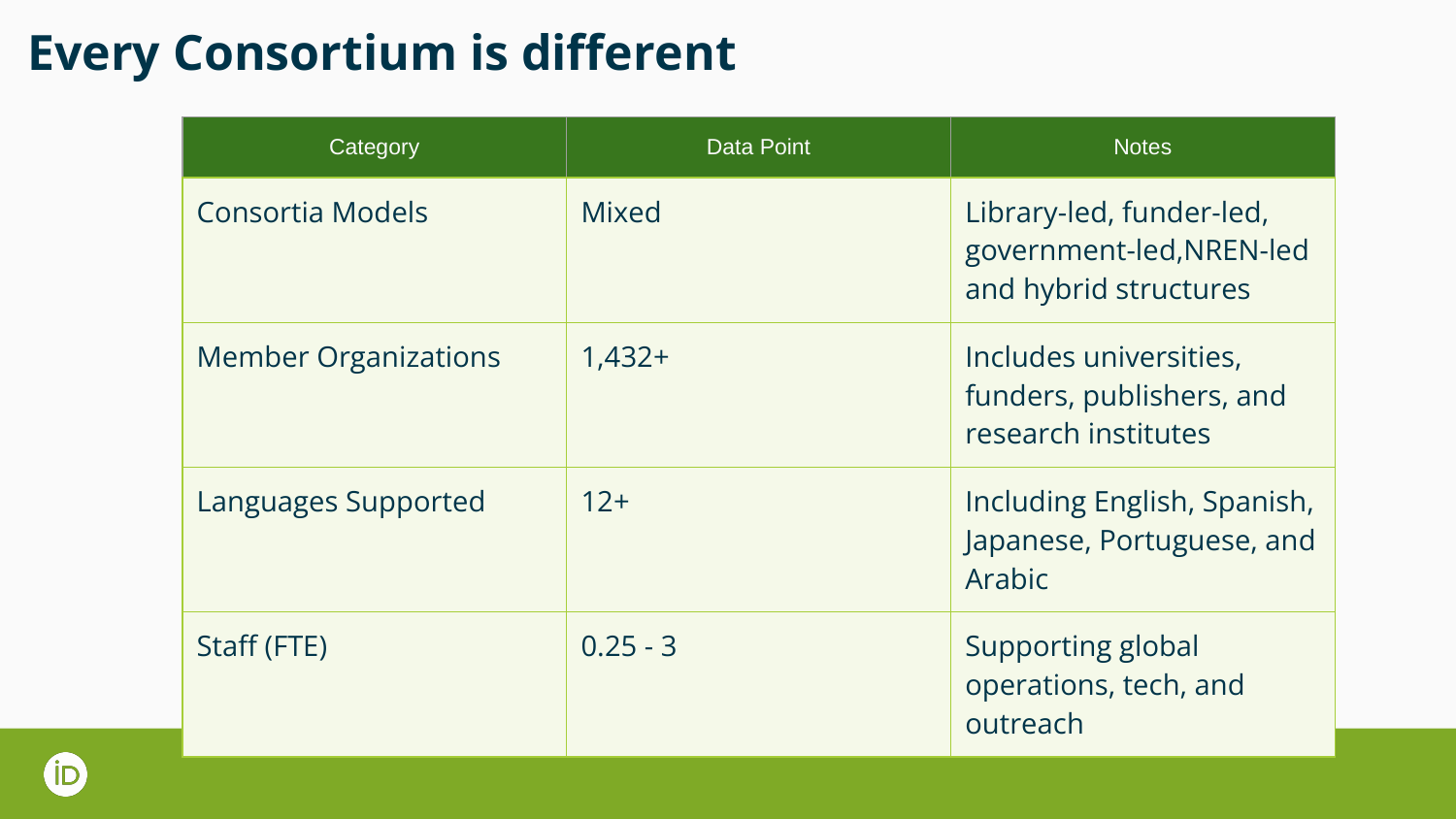

# Every Consortium is different
| Category | Data Point | Notes |
| --- | --- | --- |
| Consortia Models | Mixed | Library-led, funder-led, government-led,NREN-led and hybrid structures |
| Member Organizations | 1,432+ | Includes universities, funders, publishers, and research institutes |
| Languages Supported | 12+ | Including English, Spanish, Japanese, Portuguese, and Arabic |
| Staff (FTE) | 0.25 - 3 | Supporting global operations, tech, and outreach |